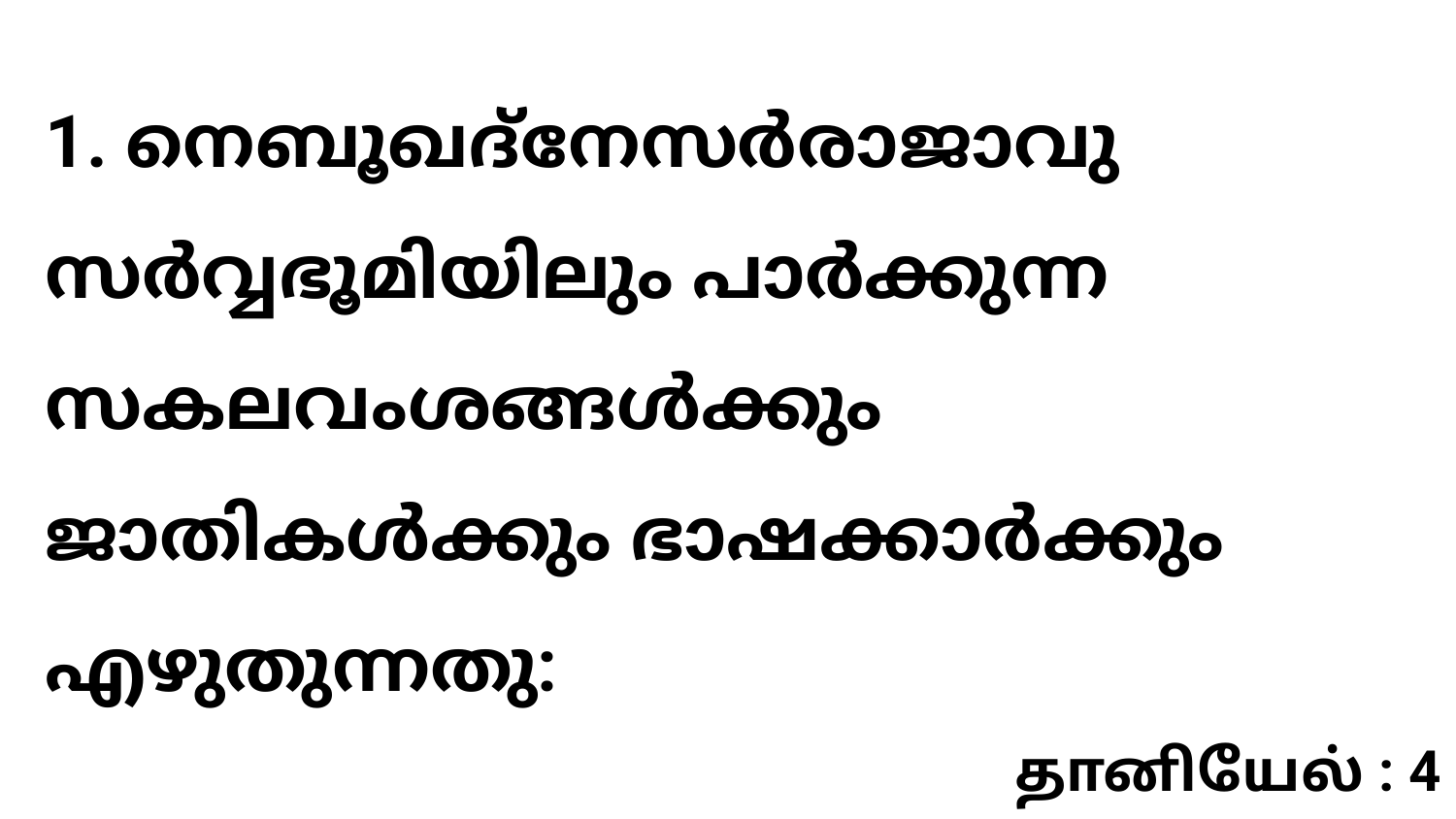

1. നെബൂഖദ്നേസർരാജാവു സർവ്വഭൂമിയിലും പാർക്കുന്ന സകലവംശങ്ങൾക്കും ജാതികൾക്കും ഭാഷക്കാർക്കും എഴുതുന്നതു:
தானியேல் : 4